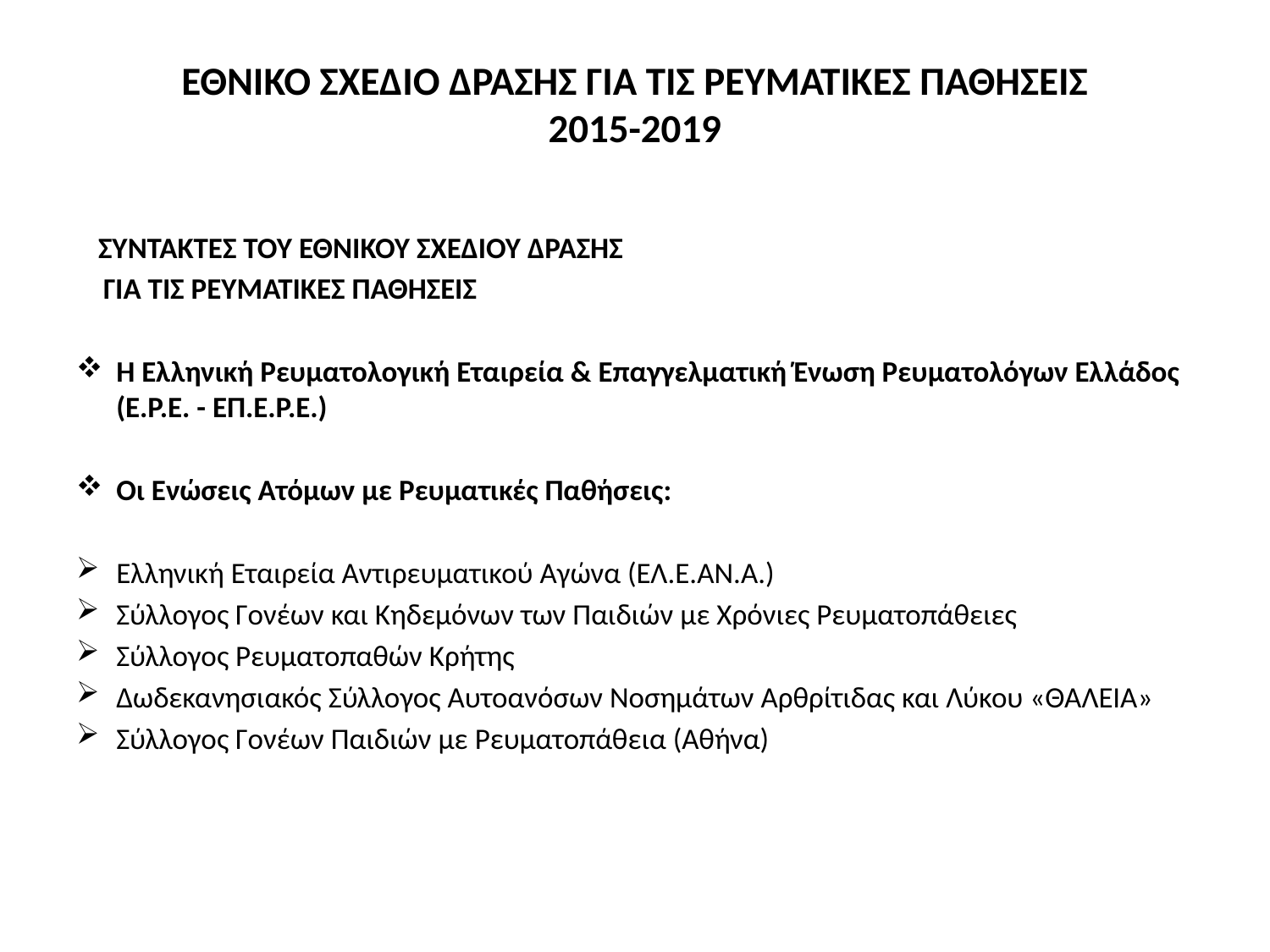

# ΕΘΝΙΚΟ ΣΧΕΔΙΟ ΔΡΑΣΗΣ ΓΙΑ ΤΙΣ ΡΕΥΜΑΤΙΚΕΣ ΠΑΘΗΣΕΙΣ 2015-2019
        ΣΥΝΤΑΚΤΕΣ ΤΟΥ ΕΘΝΙΚΟΥ ΣΧΕΔΙΟΥ ΔΡΑΣΗΣ
    ΓΙΑ ΤΙΣ ΡΕΥΜΑΤΙΚΕΣ ΠΑΘΗΣΕΙΣ

Η Ελληνική Ρευματολογική Εταιρεία & Επαγγελματική Ένωση Ρευματολόγων Ελλάδος (Ε.Ρ.Ε. - ΕΠ.Ε.Ρ.Ε.)

Οι Ενώσεις Ατόμων με Ρευματικές Παθήσεις:

Ελληνική Εταιρεία Αντιρευματικού Αγώνα (ΕΛ.Ε.ΑΝ.Α.)
Σύλλογος Γονέων και Κηδεμόνων των Παιδιών με Χρόνιες Ρευματοπάθειες
Σύλλογος Ρευματοπαθών Κρήτης
Δωδεκανησιακός Σύλλογος Αυτοανόσων Νοσημάτων Αρθρίτιδας και Λύκου «ΘΑΛΕΙΑ»
Σύλλογος Γονέων Παιδιών με Ρευματοπάθεια (Αθήνα)